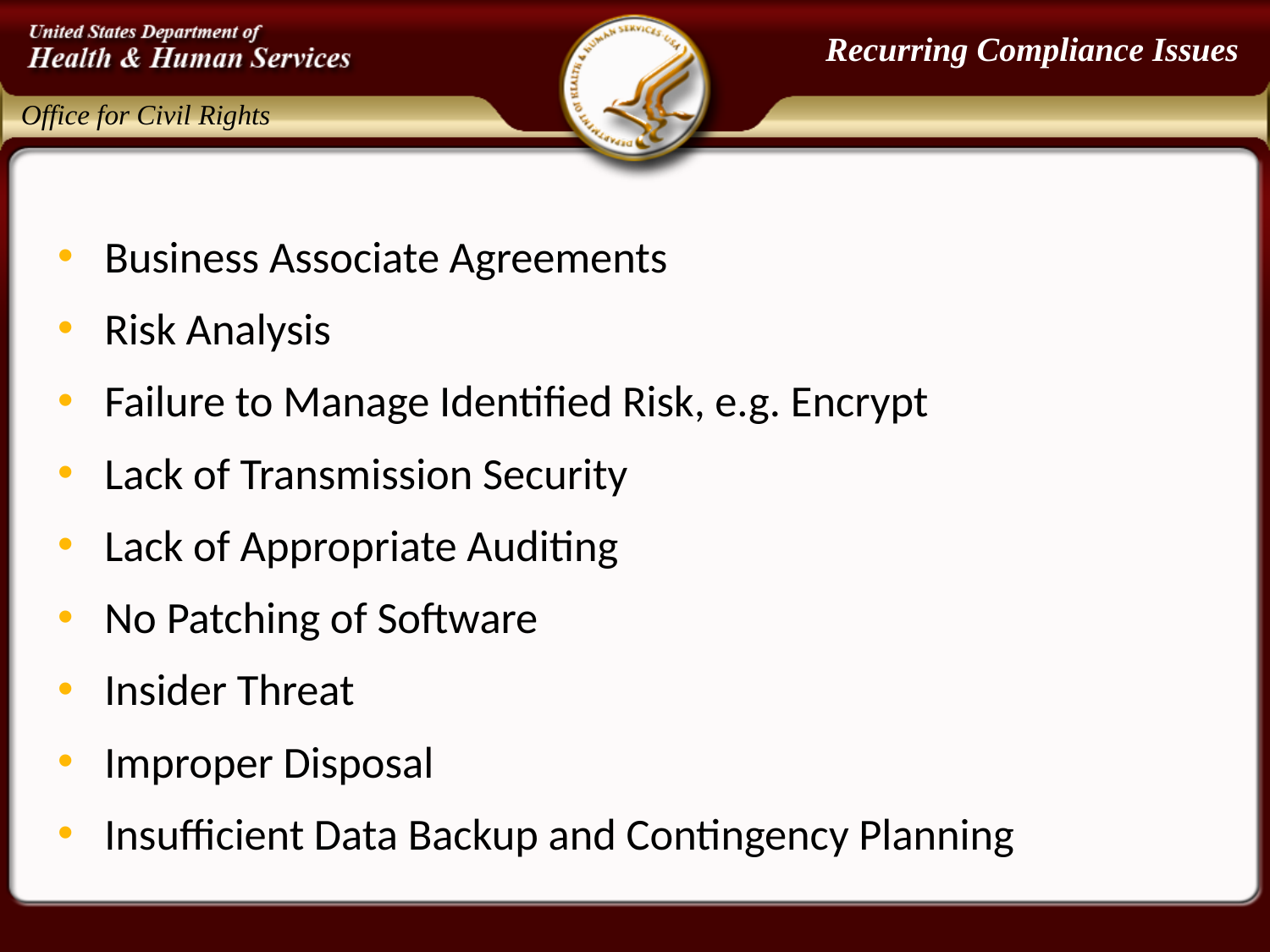

# Recurring Compliance Issues
Business Associate Agreements
Risk Analysis
Failure to Manage Identified Risk, e.g. Encrypt
Lack of Transmission Security
Lack of Appropriate Auditing
No Patching of Software
Insider Threat
Improper Disposal
Insufficient Data Backup and Contingency Planning